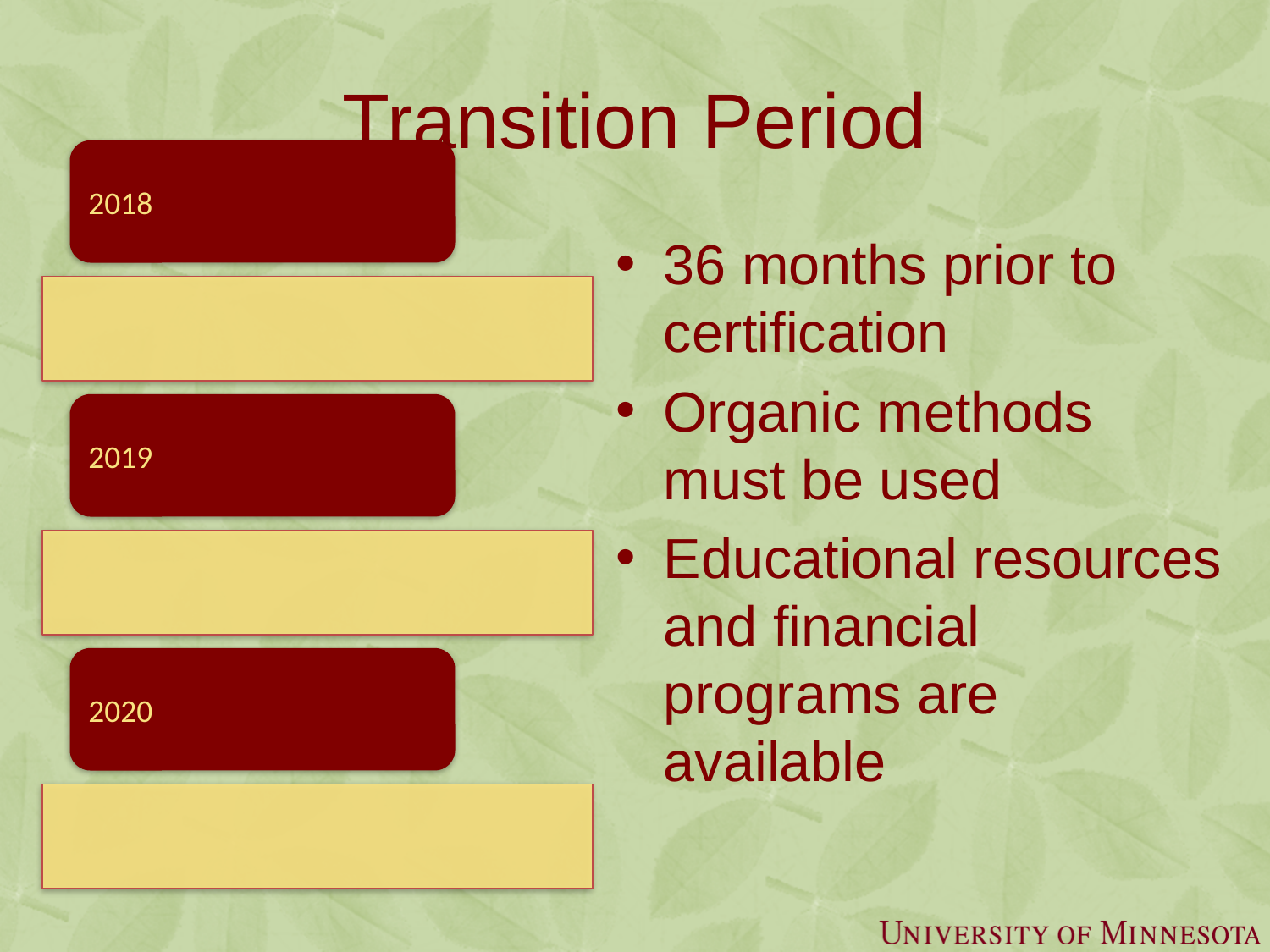

# Transition Period
2018
2019
2020
36 months prior to certification
Organic methods must be used
Educational resources and financial programs are available